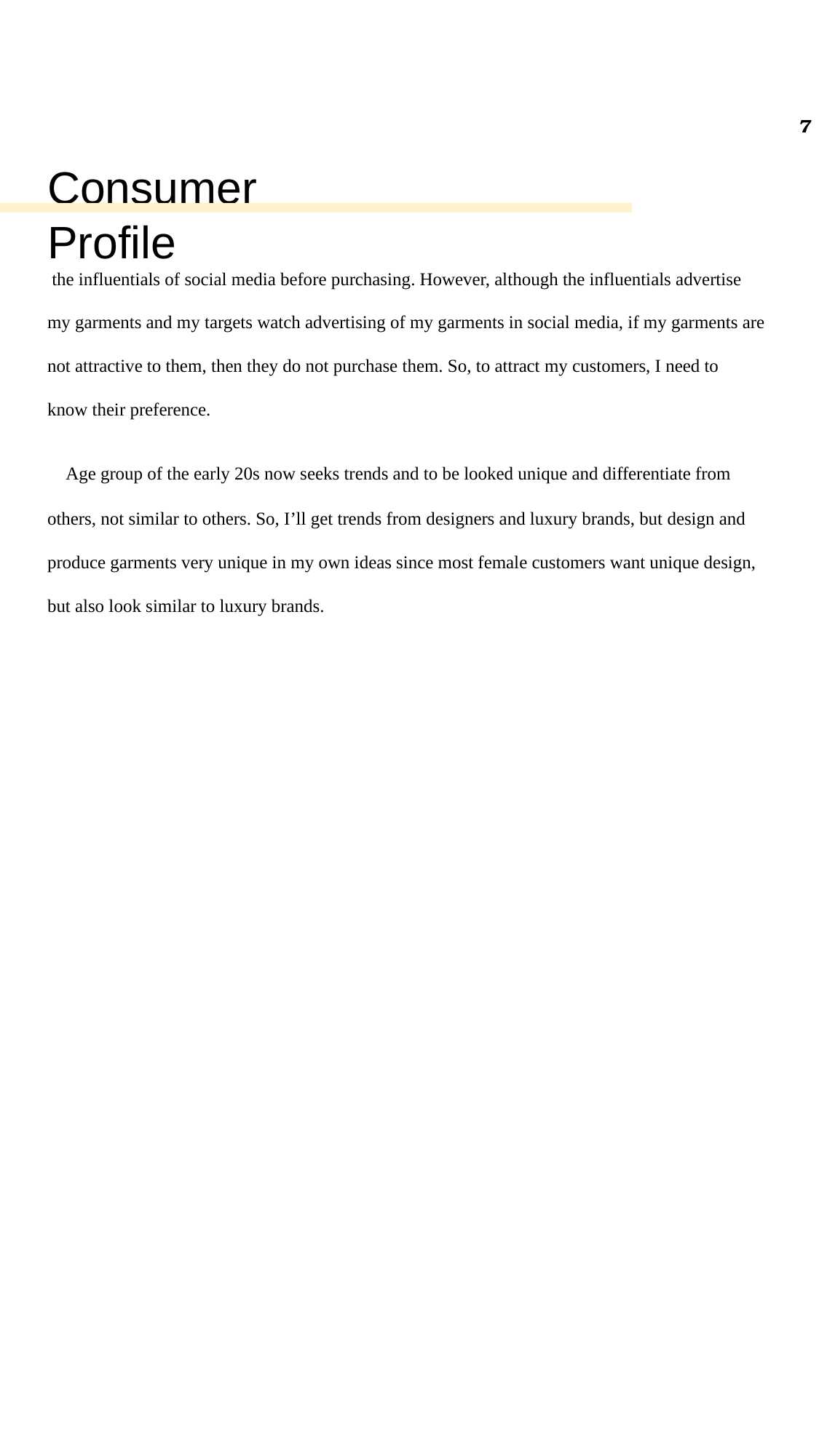

7
Consumer Profile

 the influentials of social media before purchasing. However, although the influentials advertise my garments and my targets watch advertising of my garments in social media, if my garments are not attractive to them, then they do not purchase them. So, to attract my customers, I need to know their preference.
   Age group of the early 20s now seeks trends and to be looked unique and differentiate from others, not similar to others. So, I’ll get trends from designers and luxury brands, but design and produce garments very unique in my own ideas since most female customers want unique design, but also look similar to luxury brands.